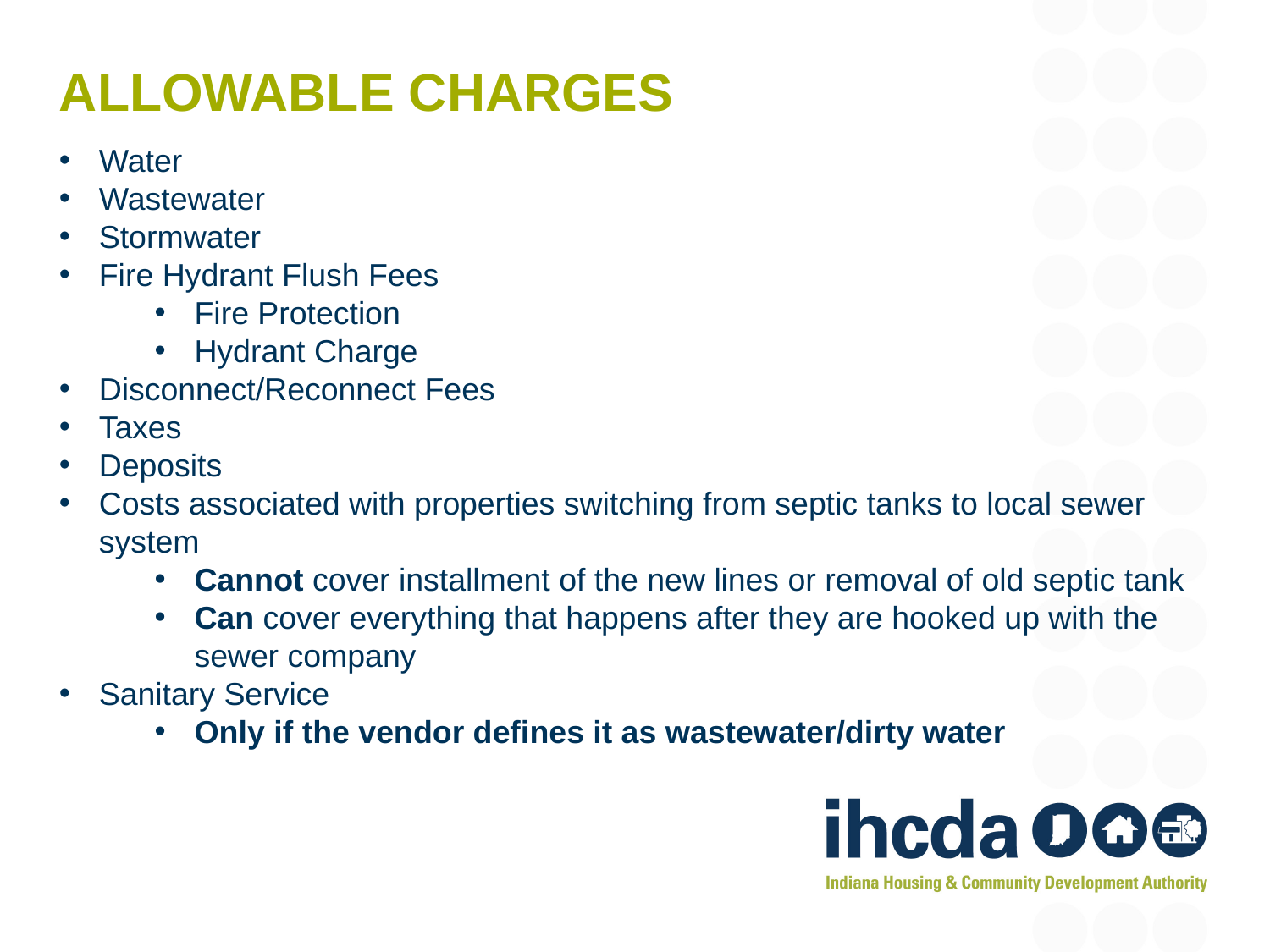

# ALLOWABLE CHARGES
Water
Wastewater
Stormwater
Fire Hydrant Flush Fees
Fire Protection
Hydrant Charge
Disconnect/Reconnect Fees
Taxes
Deposits
Costs associated with properties switching from septic tanks to local sewer system
Cannot cover installment of the new lines or removal of old septic tank
Can cover everything that happens after they are hooked up with the sewer company
Sanitary Service
Only if the vendor defines it as wastewater/dirty water